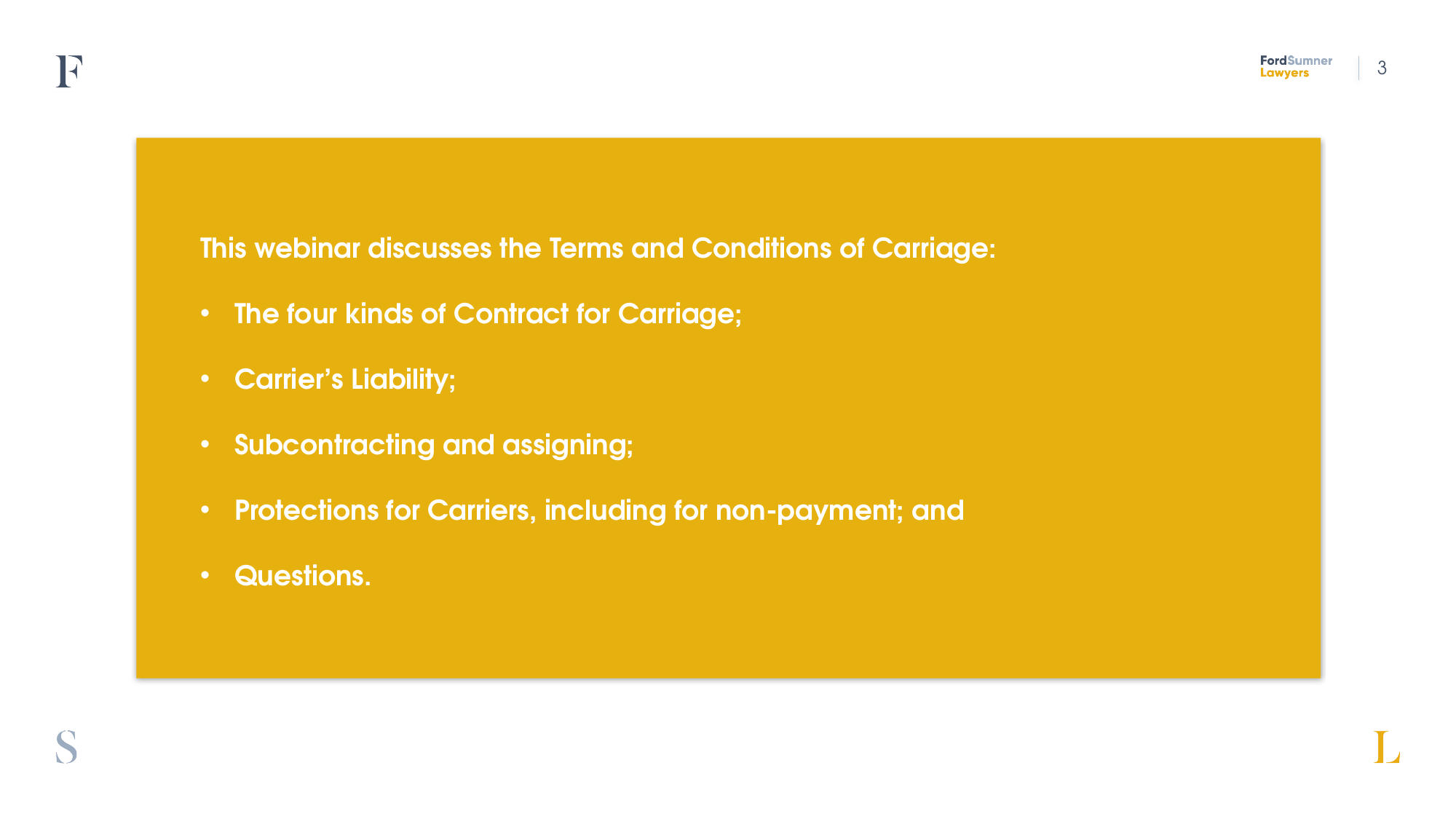

3
This webinar discusses the Terms and Conditions of Carriage:
The four kinds of Contract for Carriage;
Carrier’s Liability;
Subcontracting and assigning;
Protections for Carriers, including for non-payment; and
Questions.